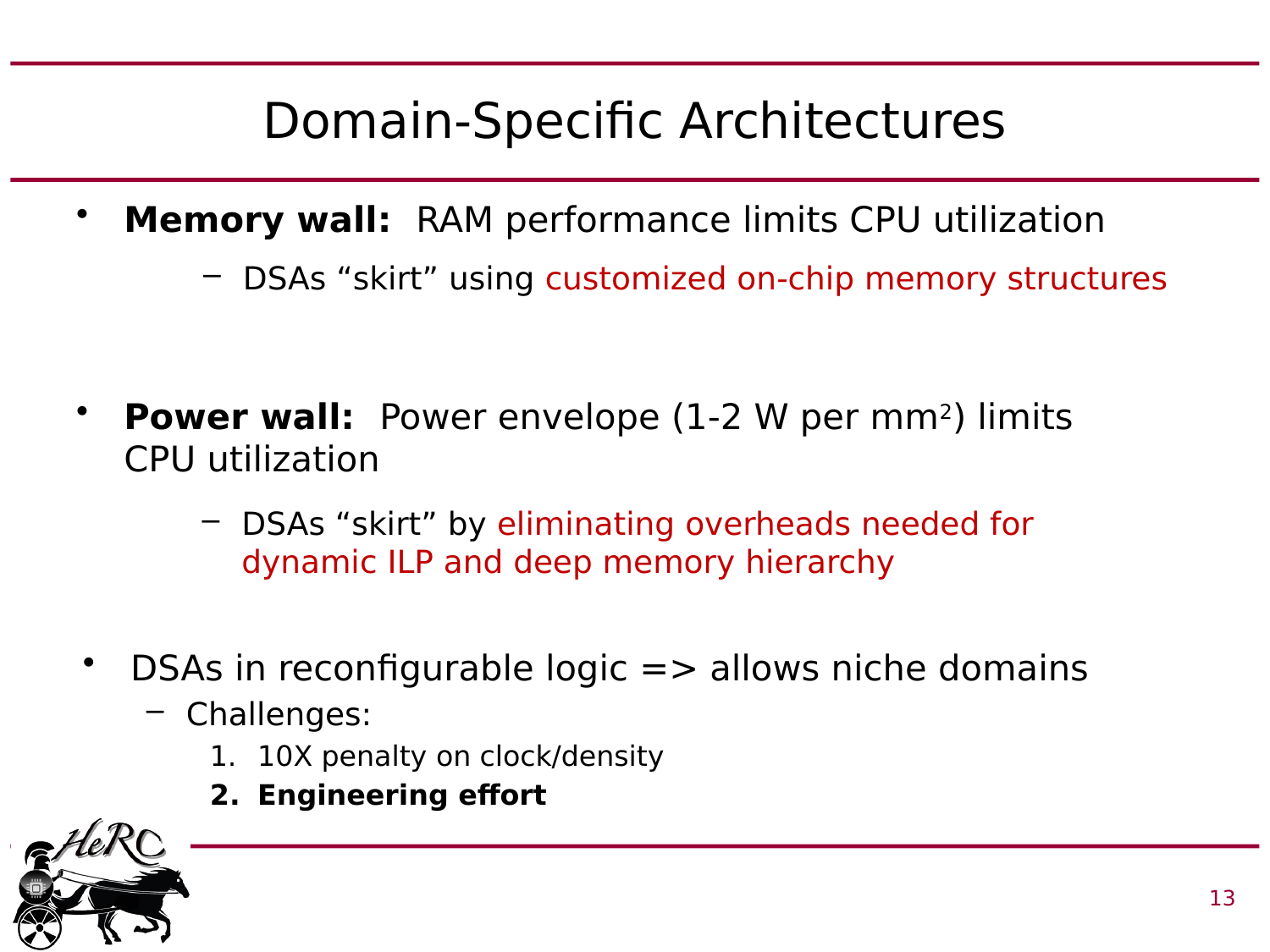

# Domain-Specific Architectures
Memory wall:  RAM performance limits CPU utilization

Power wall:  Power envelope (1-2 W per mm2) limits CPU utilization

DSAs “skirt” using customized on-chip memory structures

DSAs “skirt” by eliminating overheads needed for dynamic ILP and deep memory hierarchy
DSAs in reconfigurable logic => allows niche domains
Challenges:
10X penalty on clock/density
Engineering effort
 			 13